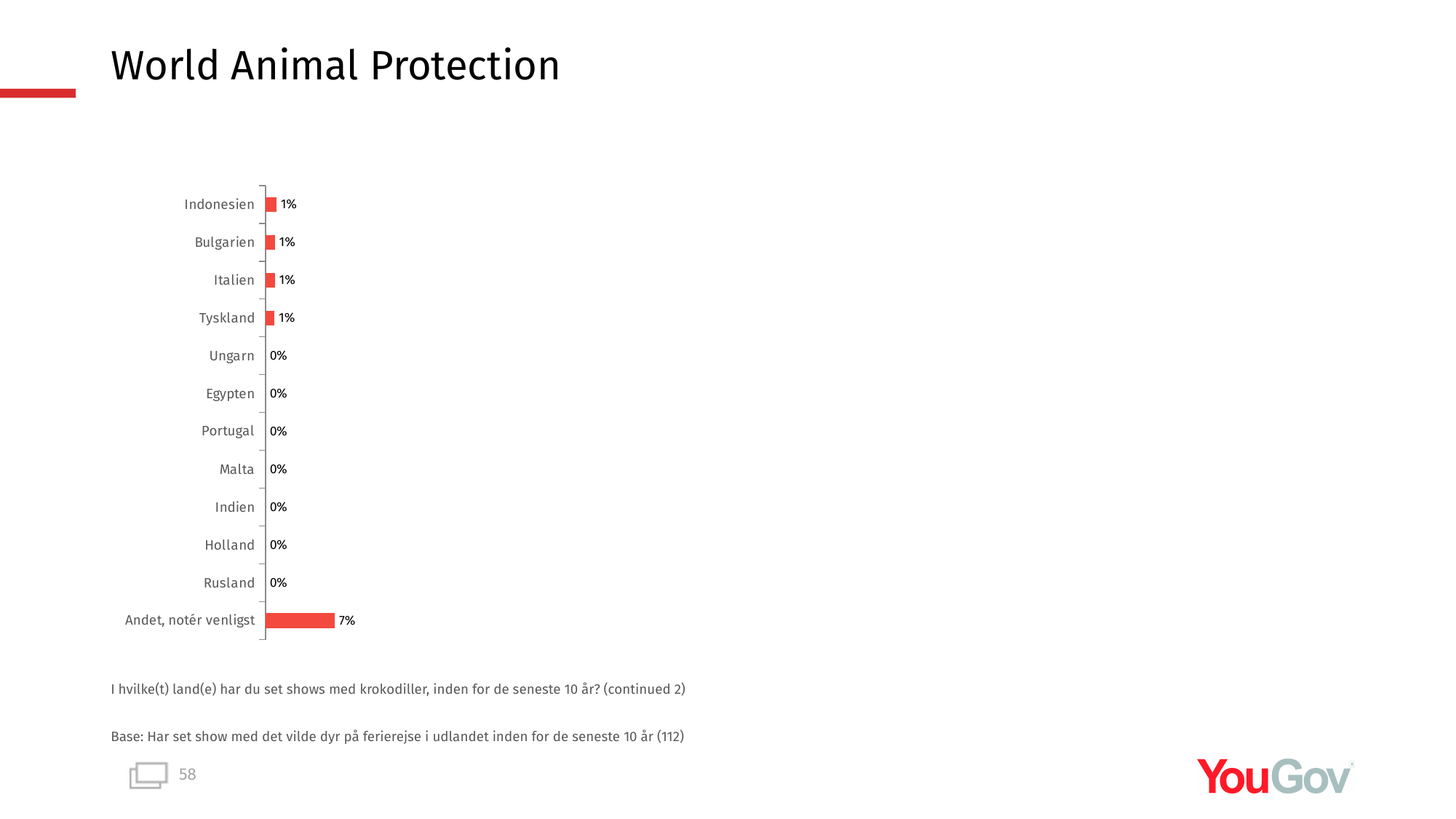

# World Animal Protection

### Chart

| Category | Total |
|---|---|
| Andet, notér venligst | 0.0651 |
| Rusland | 0.0 |
| Holland | 0.0 |
| Indien | 0.0 |
| Malta | 0.0 |
| Portugal | 0.0 |
| Egypten | 0.0 |
| Ungarn | 0.0 |
| Tyskland | 0.0084 |
| Italien | 0.0088 |
| Bulgarien | 0.0088 |
| Indonesien | 0.0102 |
I hvilke(t) land(e) har du set shows med krokodiller, inden for de seneste 10 år? (continued 2)
Base: Har set show med det vilde dyr på ferierejse i udlandet inden for de seneste 10 år (112)